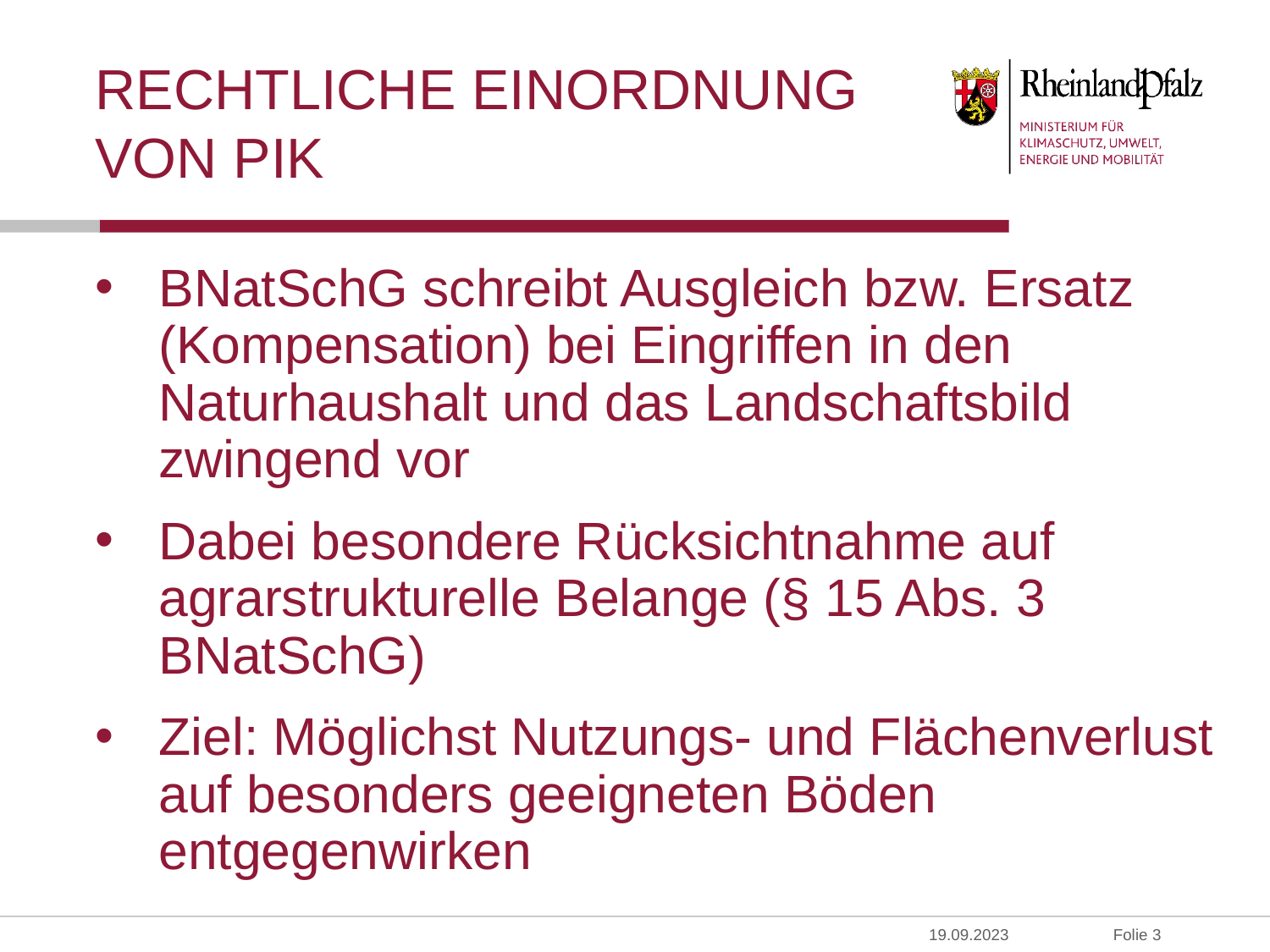

# Rechtliche Einordnung von PIK
BNatSchG schreibt Ausgleich bzw. Ersatz (Kompensation) bei Eingriffen in den Naturhaushalt und das Landschaftsbild zwingend vor
Dabei besondere Rücksichtnahme auf agrarstrukturelle Belange (§ 15 Abs. 3 BNatSchG)
Ziel: Möglichst Nutzungs- und Flächenverlust auf besonders geeigneten Böden entgegenwirken